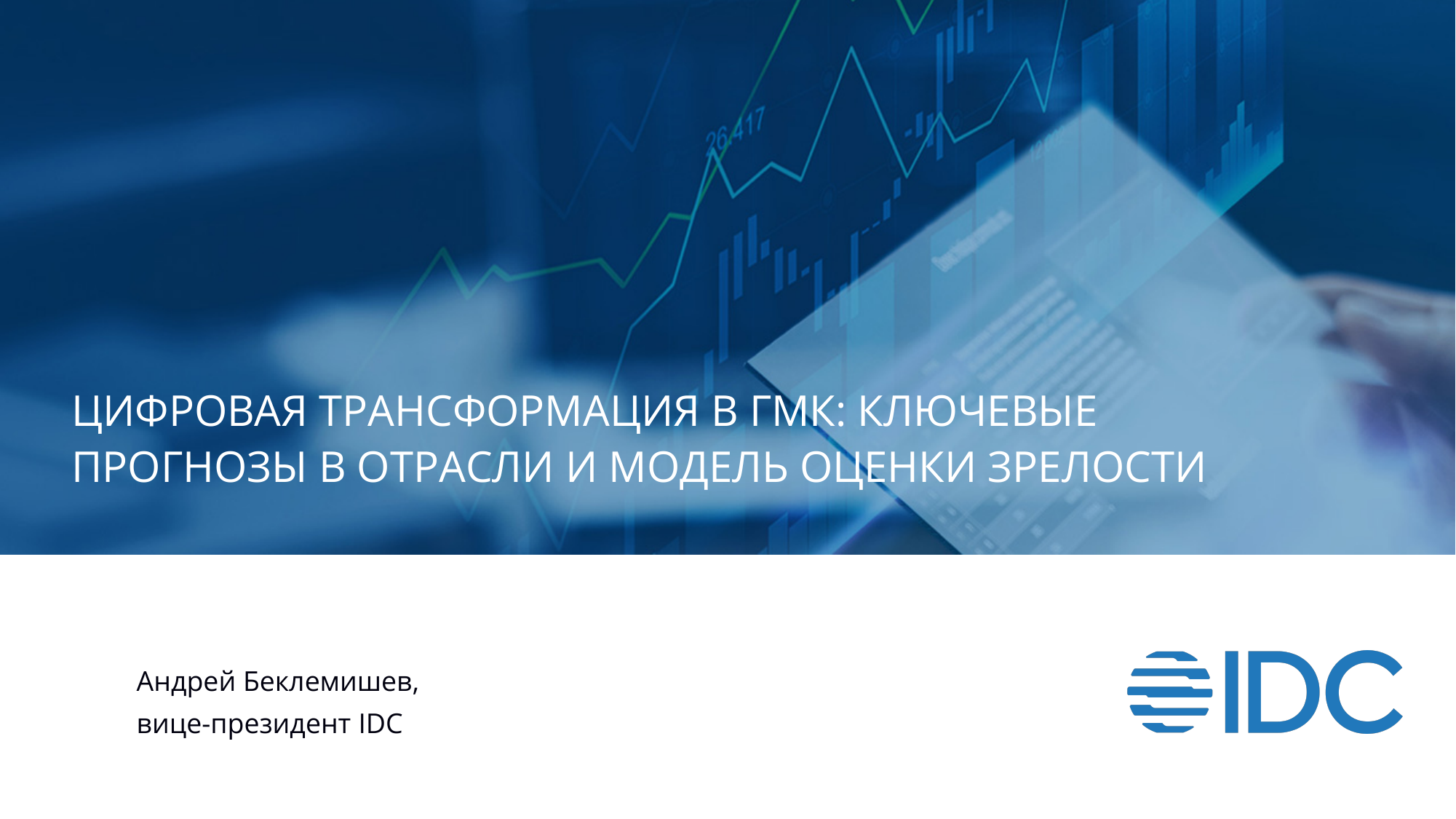

ЦИФРОВАЯ ТРАНСФОРМАЦИЯ В ГМК: КЛЮЧЕВЫЕ ПРОГНОЗЫ В ОТРАСЛИ И МОДЕЛЬ ОЦЕНКИ ЗРЕЛОСТИ
Андрей Беклемишев,
вице-президент IDC